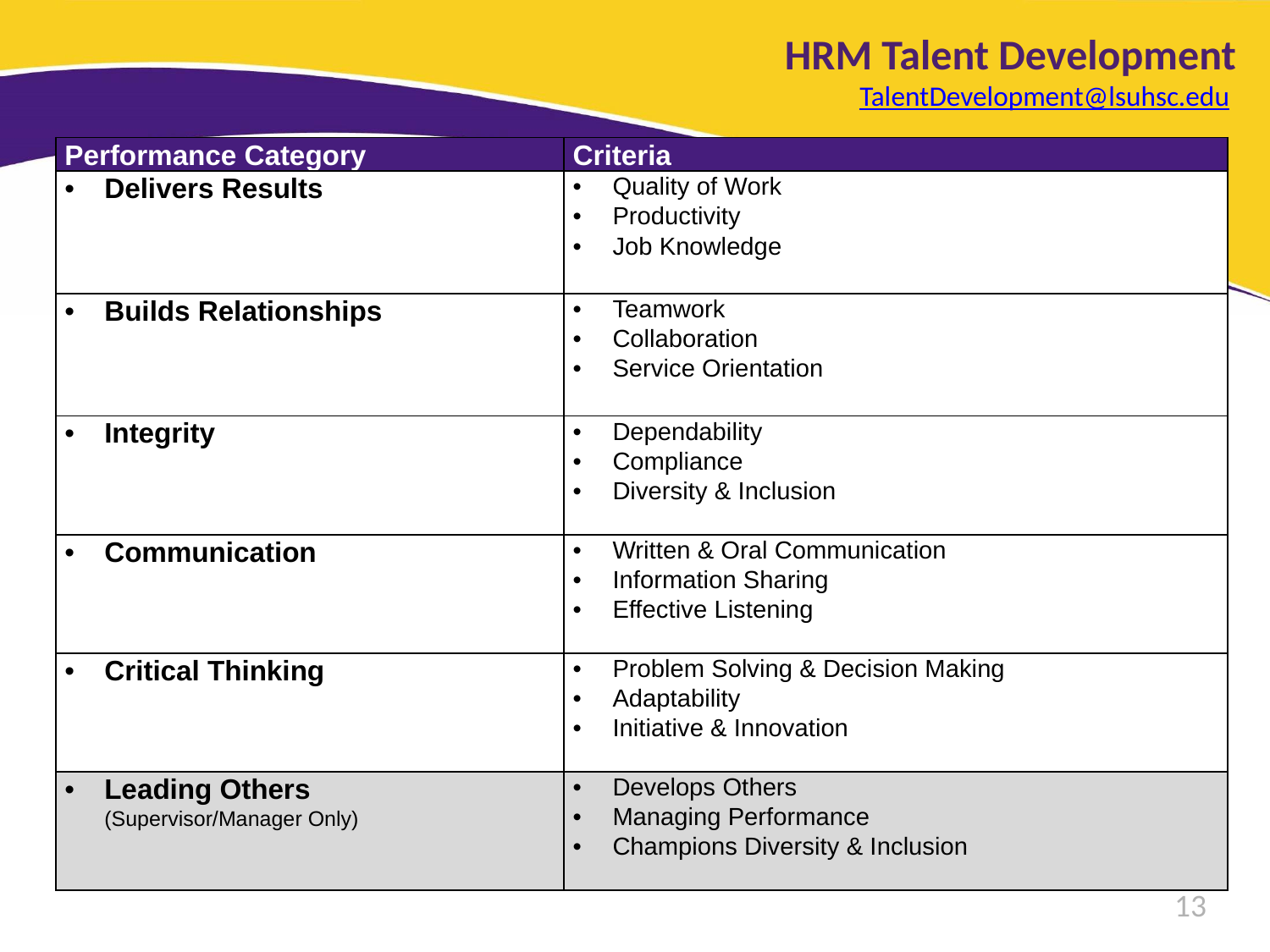

HRM Talent Development
TalentDevelopment@lsuhsc.edu
| Performance Category | Criteria |
| --- | --- |
| Delivers Results | Quality of Work Productivity Job Knowledge |
| Builds Relationships | Teamwork Collaboration Service Orientation |
| Integrity | Dependability Compliance Diversity & Inclusion |
| Communication | Written & Oral Communication Information Sharing Effective Listening |
| Critical Thinking | Problem Solving & Decision Making Adaptability Initiative & Innovation |
| Leading Others (Supervisor/Manager Only) | Develops Others Managing Performance Champions Diversity & Inclusion |
13